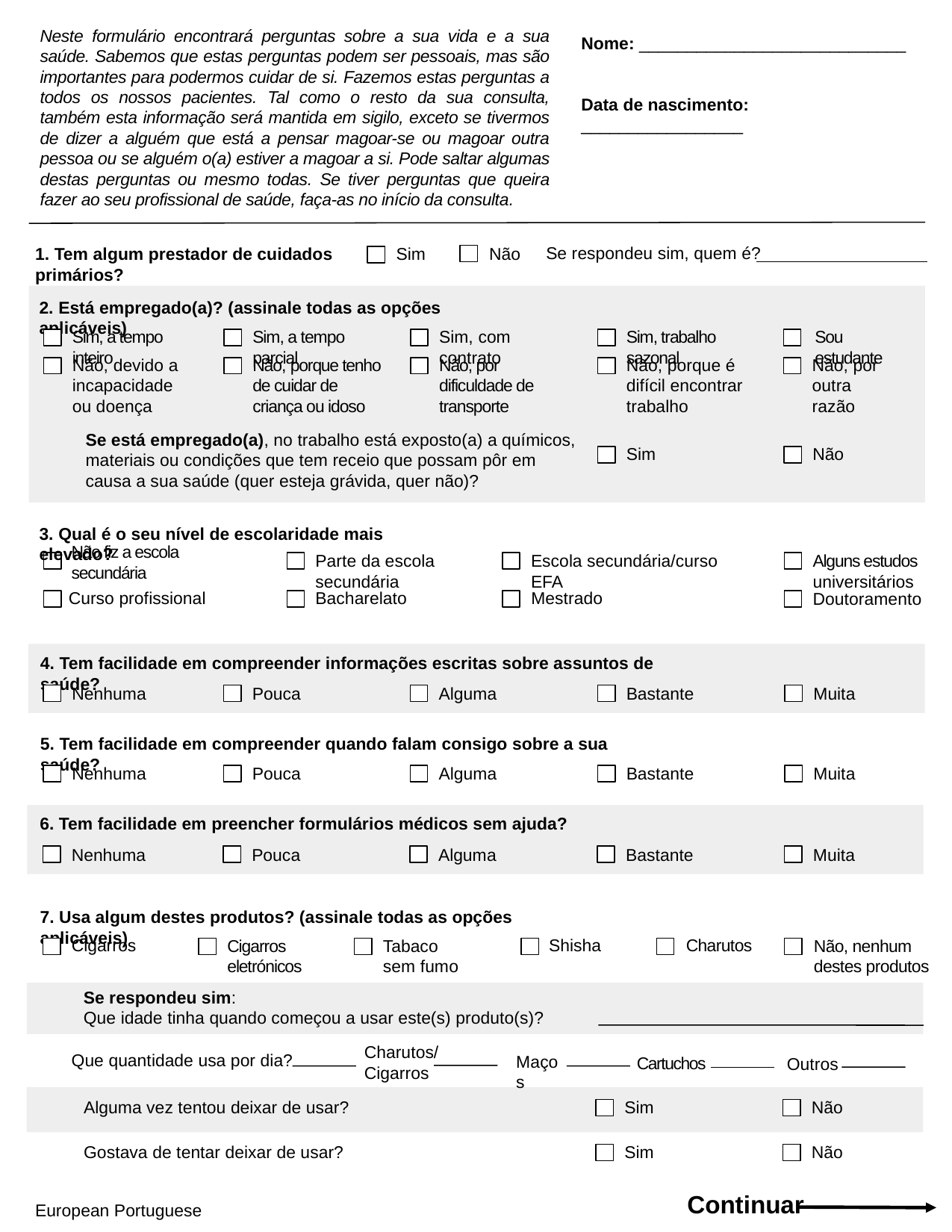

Neste formulário encontrará perguntas sobre a sua vida e a sua saúde. Sabemos que estas perguntas podem ser pessoais, mas são importantes para podermos cuidar de si. Fazemos estas perguntas a todos os nossos pacientes. Tal como o resto da sua consulta, também esta informação será mantida em sigilo, exceto se tivermos de dizer a alguém que está a pensar magoar-se ou magoar outra pessoa ou se alguém o(a) estiver a magoar a si. Pode saltar algumas destas perguntas ou mesmo todas. Se tiver perguntas que queira fazer ao seu profissional de saúde, faça-as no início da consulta.
Nome: ____________________________

Data de nascimento: _________________
1. Tem algum prestador de cuidados primários?
Se respondeu sim, quem é?
Não

Sim

2. Está empregado(a)? (assinale todas as opções aplicáveis)
Sim, a tempo inteiro

Sim, a tempo parcial

Sim, com contrato

Sou estudante

Sim, trabalho sazonal

Não, devido a incapacidade ou doença

Não, porque tenho de cuidar de criança ou idoso

Não, por dificuldade de transporte

Não, porque é difícil encontrar trabalho

Não, por outra razão

Se está empregado(a), no trabalho está exposto(a) a químicos, materiais ou condições que tem receio que possam pôr em causa a sua saúde (quer esteja grávida, quer não)?
Sim

Não

3. Qual é o seu nível de escolaridade mais elevado?
Não fiz a escola secundária
Parte da escola secundária
Escola secundária/curso EFA
Alguns estudos universitários
Bacharelato
Mestrado
Doutoramento

Curso profissional

4. Tem facilidade em compreender informações escritas sobre assuntos de saúde?
Nenhuma

Pouca

Alguma

Bastante

Muita

5. Tem facilidade em compreender quando falam consigo sobre a sua saúde?
Nenhuma

Pouca

Alguma

Bastante

Muita

6. Tem facilidade em preencher formulários médicos sem ajuda?

Nenhuma
Pouca
Alguma
Bastante
Muita

7. Usa algum destes produtos? (assinale todas as opções aplicáveis)
Cigarros

Cigarros eletrónicos

Tabaco sem fumo

Shisha

Charutos

Não, nenhum destes produtos

Se respondeu sim:
Que idade tinha quando começou a usar este(s) produto(s)?

Charutos/
Cigarros
Que quantidade usa por dia?
Maços
Cartuchos
Outros
Alguma vez tentou deixar de usar?
Sim

Não

Sim

Não

Gostava de tentar deixar de usar?
Continuar
European Portuguese